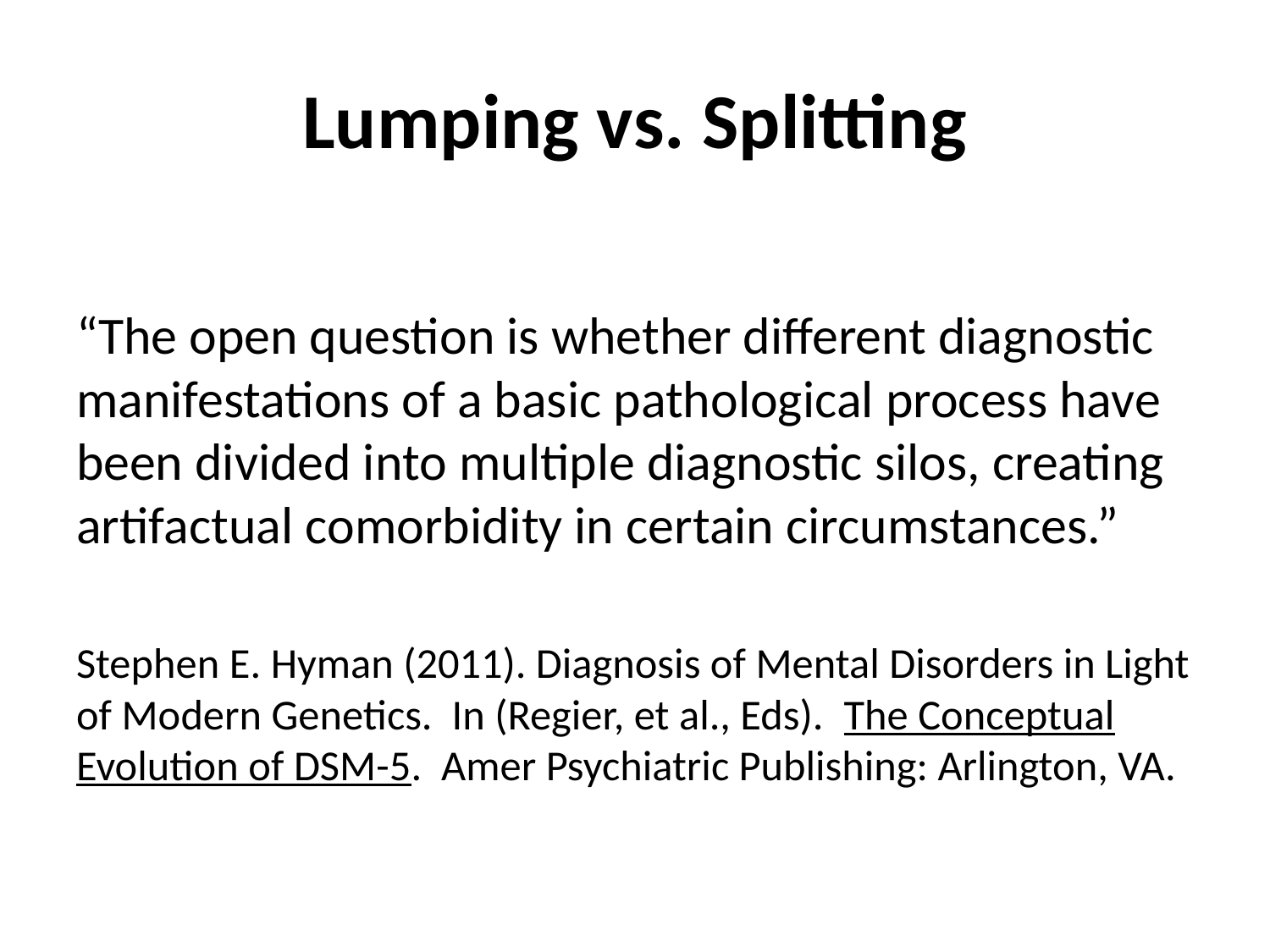

# Lumping vs. Splitting

“The open question is whether different diagnostic manifestations of a basic pathological process have been divided into multiple diagnostic silos, creating artifactual comorbidity in certain circumstances.”

Stephen E. Hyman (2011). Diagnosis of Mental Disorders in Light of Modern Genetics.  In (Regier, et al., Eds).  The Conceptual Evolution of DSM-5.  Amer Psychiatric Publishing: Arlington, VA.